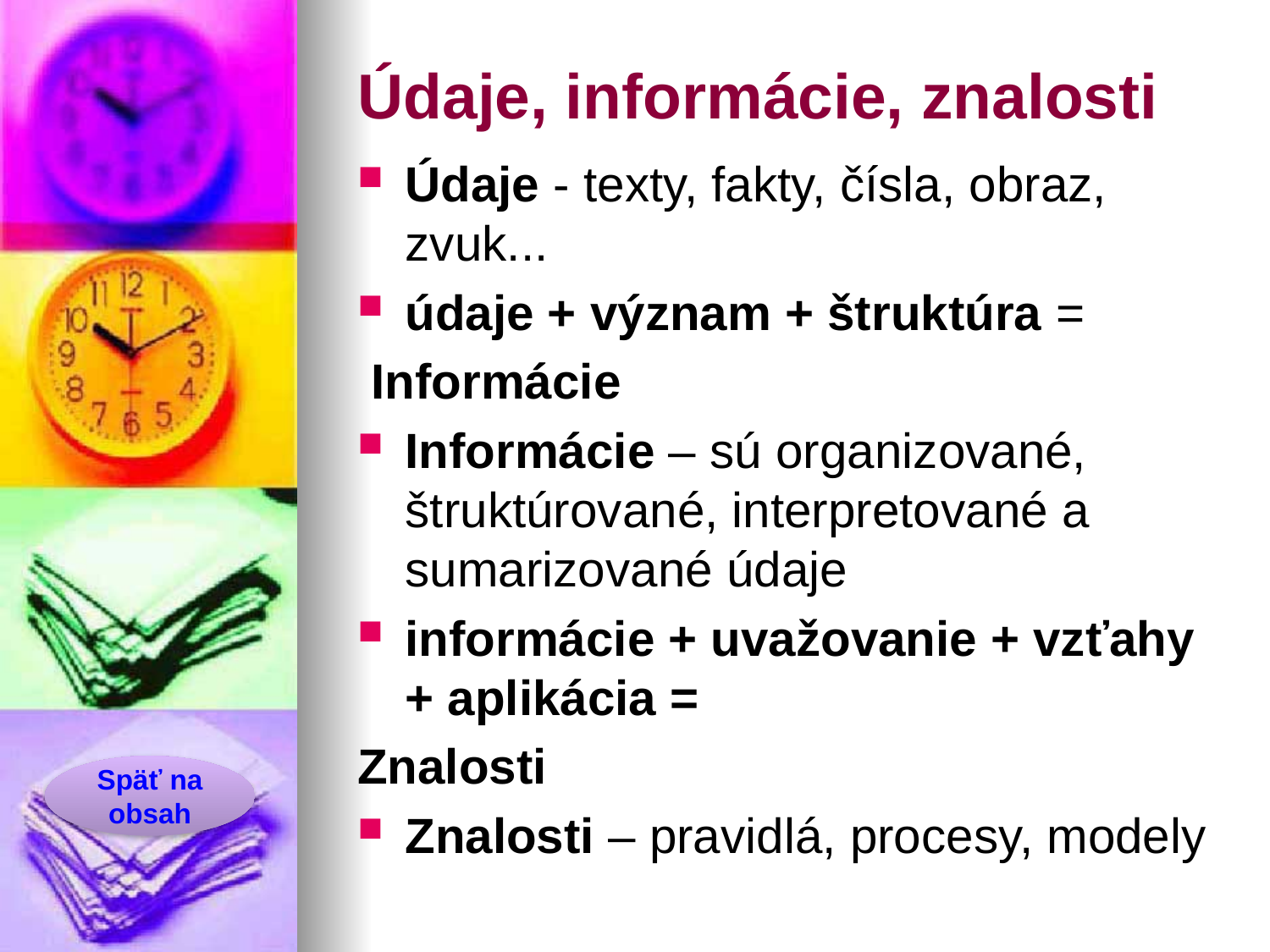

# Údaje, informácie, znalosti
Údaje - texty, fakty, čísla, obraz, zvuk...
údaje + význam + štruktúra =
 Informácie
Informácie – sú organizované, štruktúrované, interpretované a sumarizované údaje
informácie + uvažovanie + vzťahy + aplikácia =
Znalosti
Znalosti – pravidlá, procesy, modely

Späť na obsah